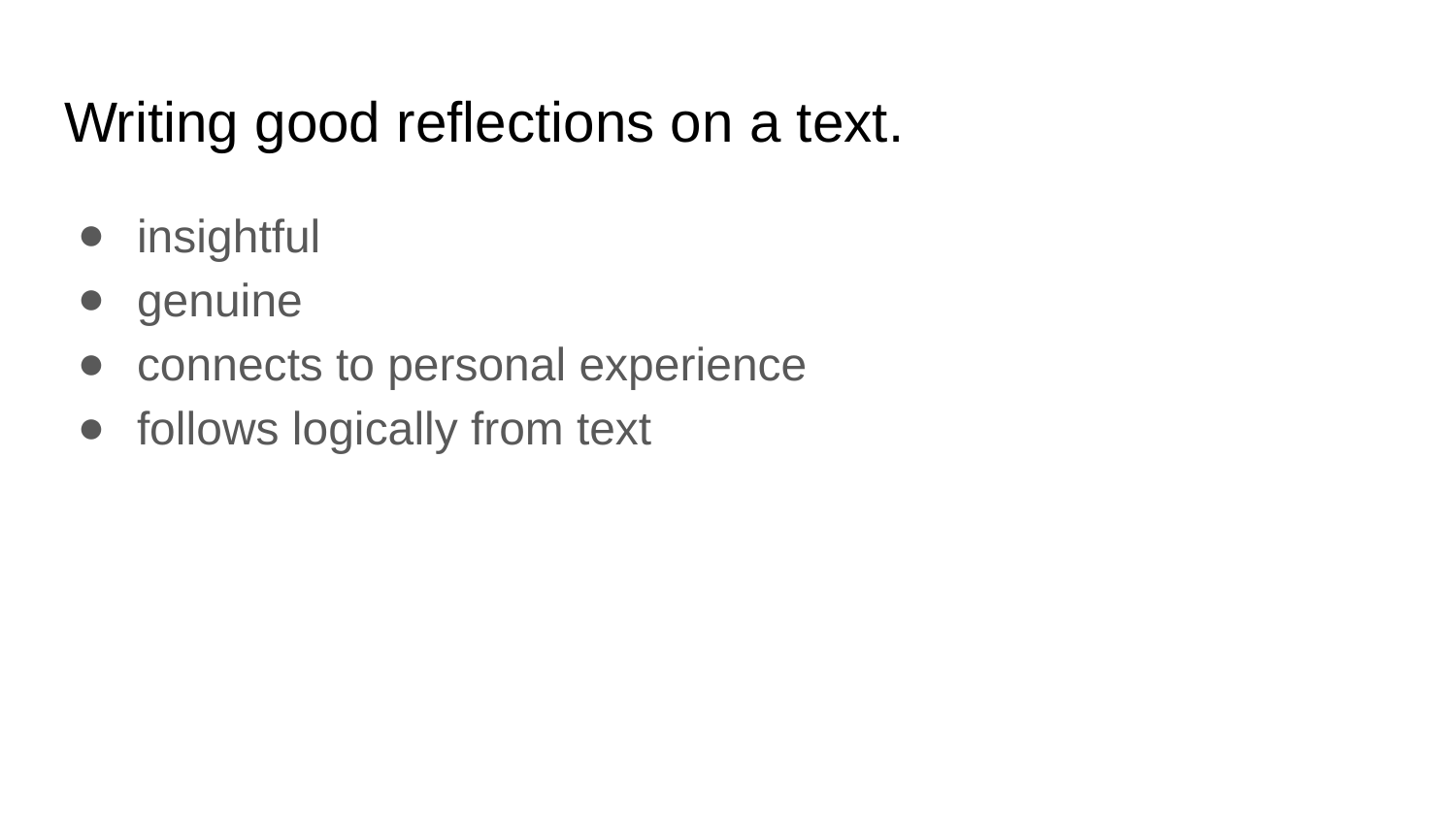

# Writing good reflections on a text.
insightful
genuine
connects to personal experience
follows logically from text